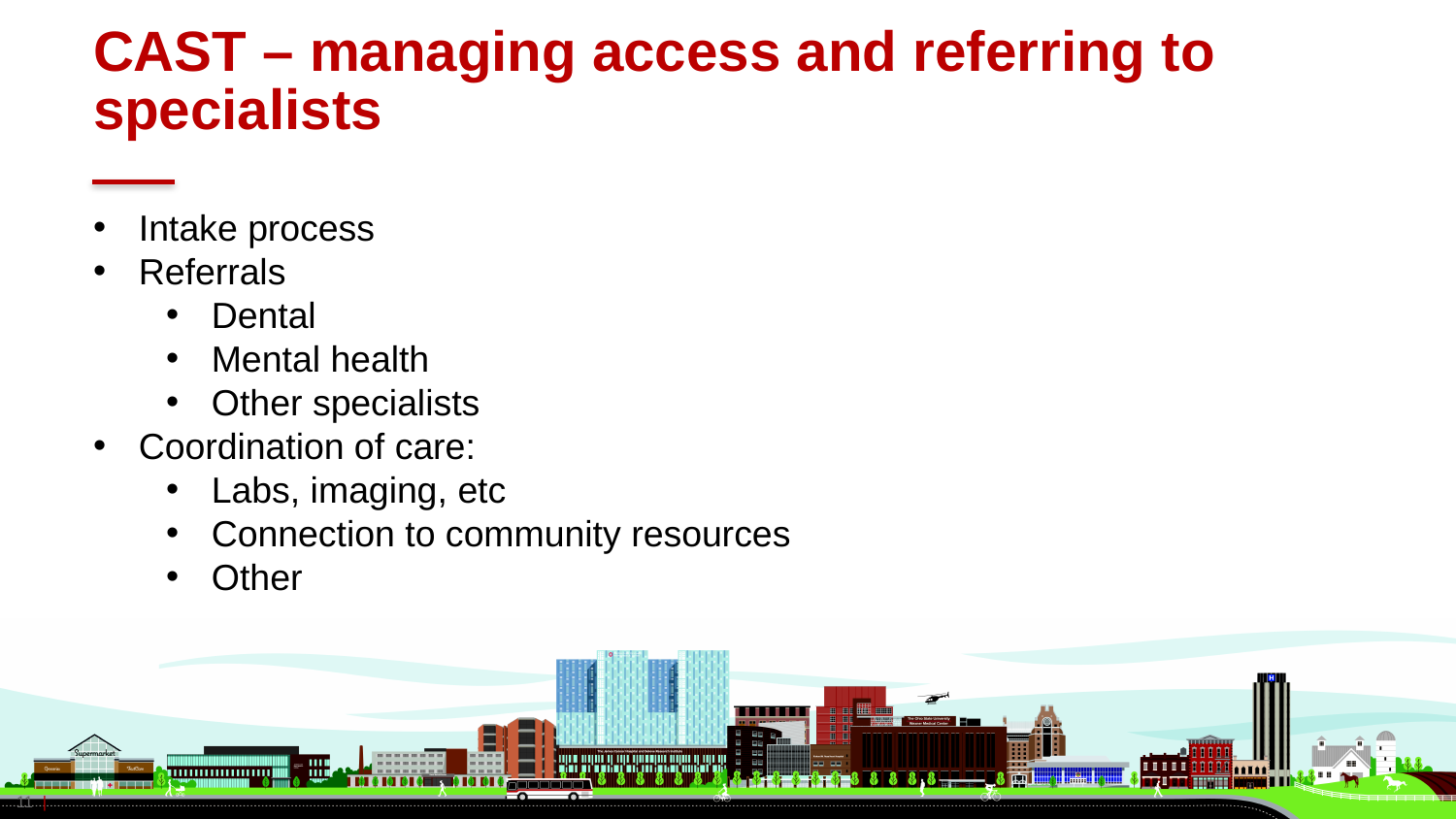

# CAST – managing access and referring to specialists
Intake process
Referrals
Dental
Mental health
Other specialists
Coordination of care:
Labs, imaging, etc
Connection to community resources
Other
11  |